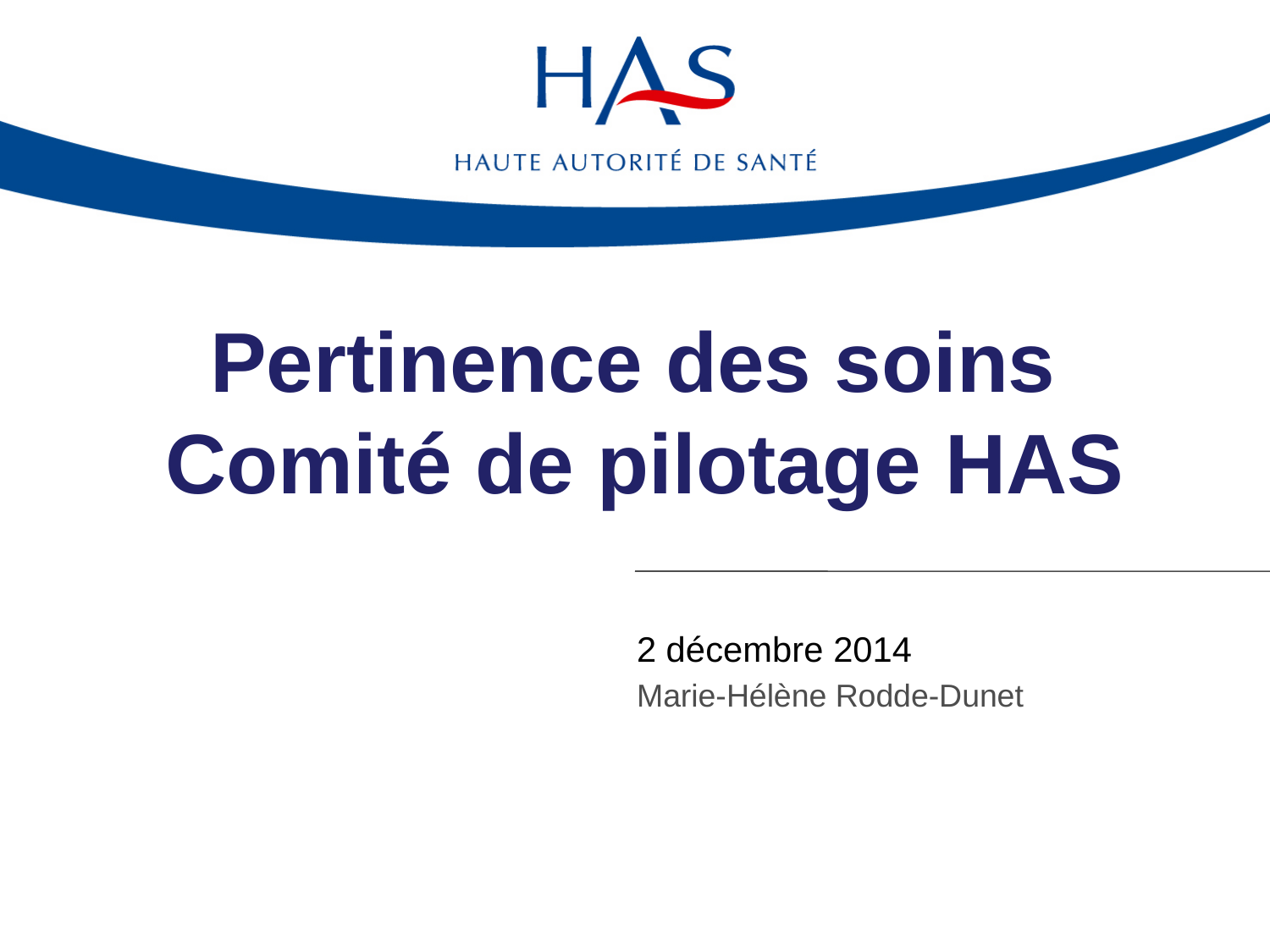

Pertinence des soins  Comité de pilotage HAS

2 décembre 2014
Marie-Hélène Rodde-Dunet